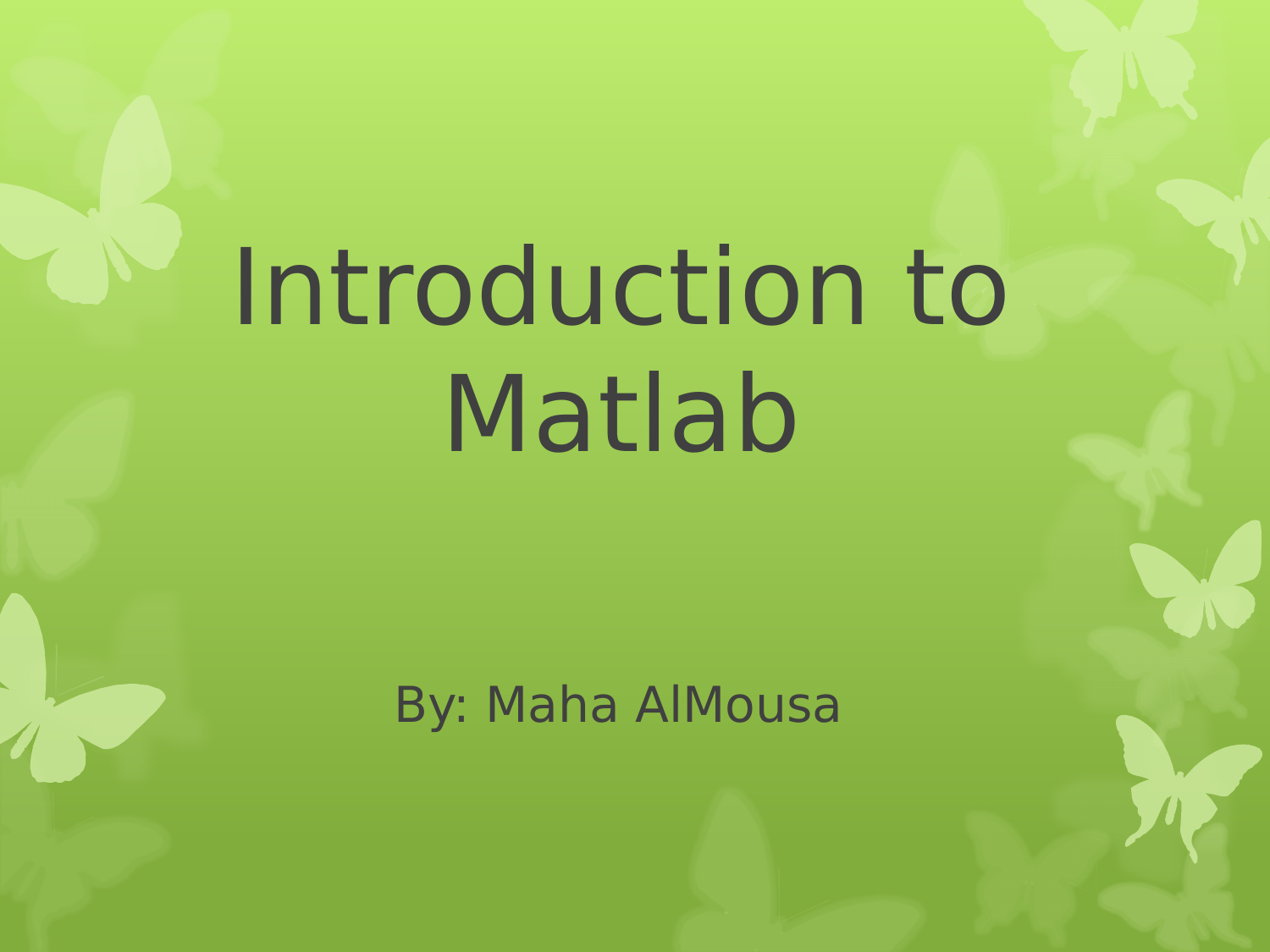

# Introduction to Matlab
By: Maha AlMousa